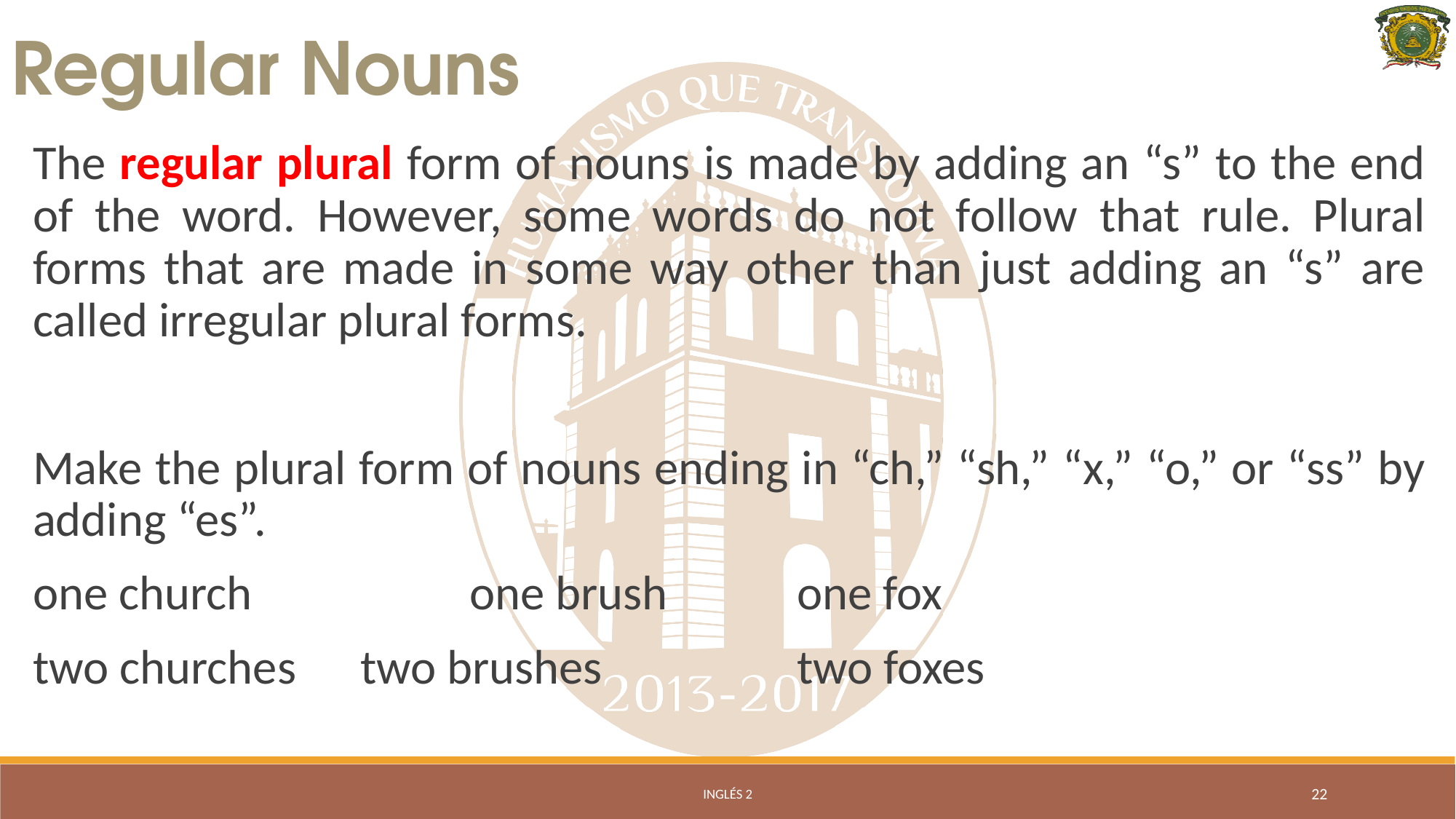

# Regular Nouns
The regular plural form of nouns is made by adding an “s” to the end of the word. However, some words do not follow that rule. Plural forms that are made in some way other than just adding an “s” are called irregular plural forms.

Make the plural form of nouns ending in “ch,” “sh,” “x,” “o,” or “ss” by adding “es”.
one church 		one brush 		one fox
two churches 	two brushes 		two foxes

Inglés 2
22